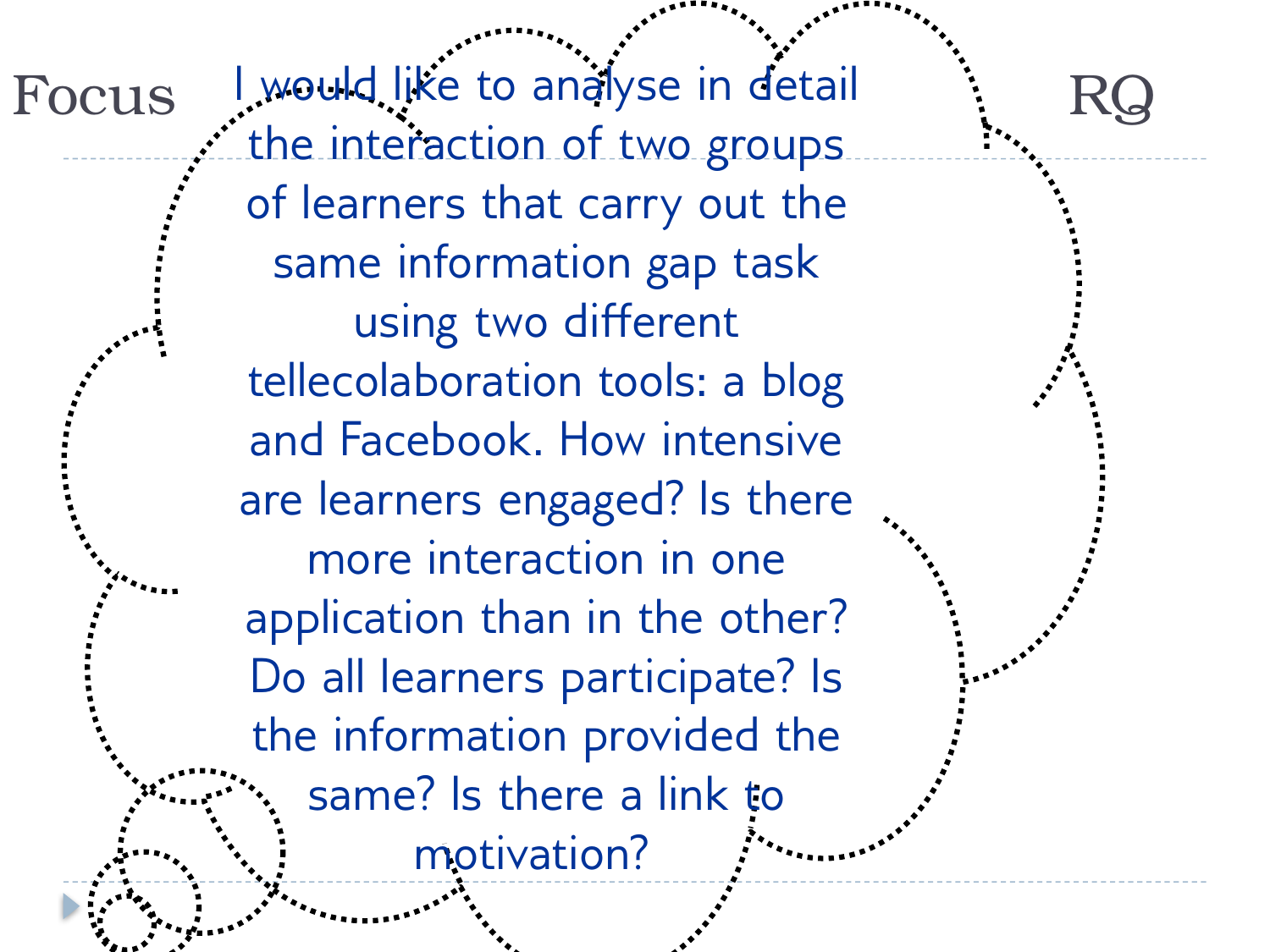

I would like to analyse in detail the interaction of two groups of learners that carry out the same information gap task using two different tellecolaboration tools: a blog and Facebook. How intensive are learners engaged? Is there more interaction in one application than in the other? Do all learners participate? Is the information provided the same? Is there a link to motivation?
# Focus                                                 RQ